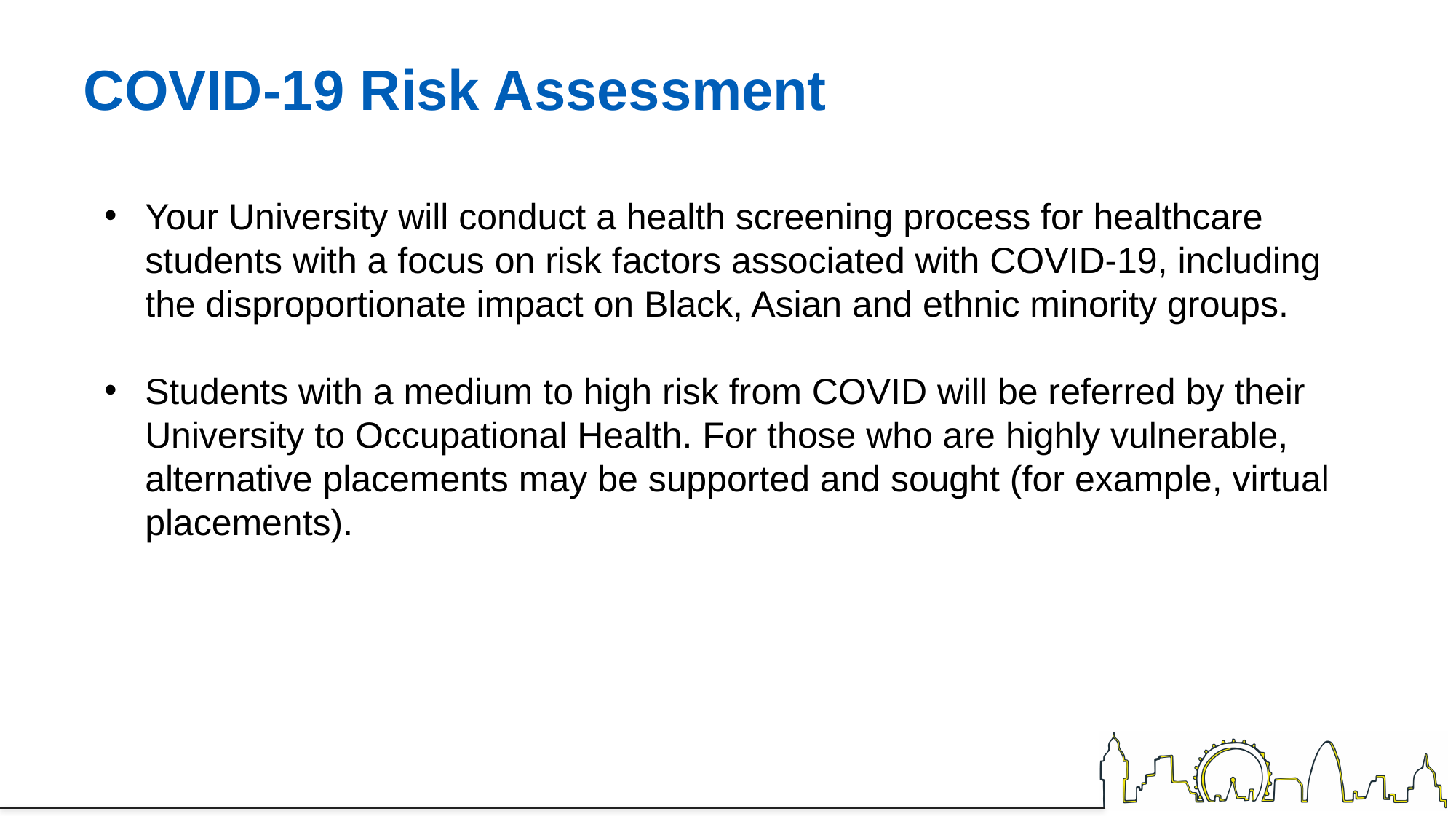

# COVID-19 Risk Assessment
Your University will conduct a health screening process for healthcare students with a focus on risk factors associated with COVID-19, including the disproportionate impact on Black, Asian and ethnic minority groups.

Students with a medium to high risk from COVID will be referred by their University to Occupational Health. For those who are highly vulnerable, alternative placements may be supported and sought (for example, virtual placements).